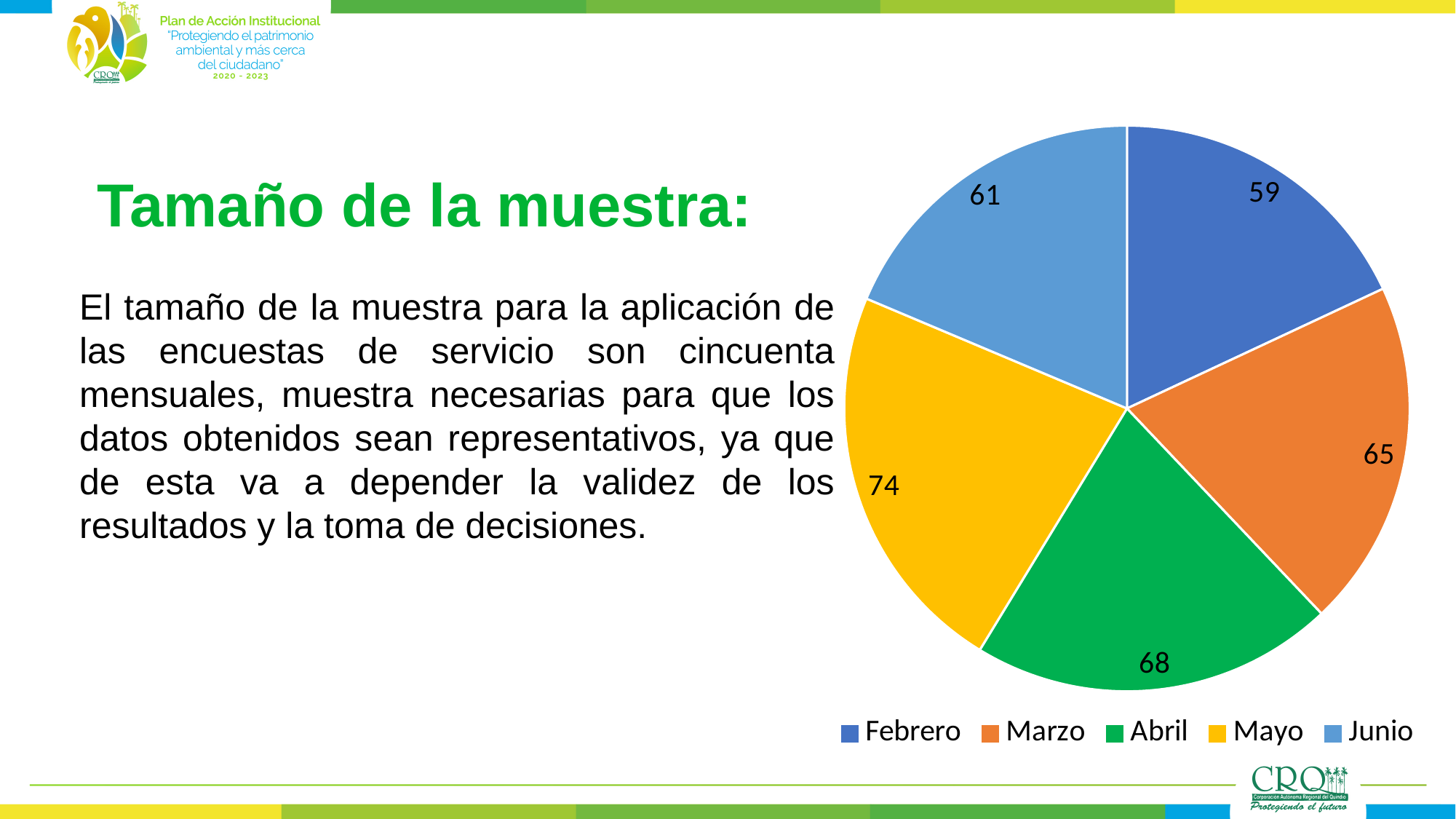

### Chart

| Category |  |
|---|---|
| Febrero | 59.0 |
| Marzo | 65.0 |
| Abril | 68.0 |
| Mayo | 74.0 |
| Junio | 61.0 |
Tamaño de la muestra:
El tamaño de la muestra para la aplicación de las encuestas de servicio son cincuenta mensuales, muestra necesarias para que los datos obtenidos sean representativos, ya que de esta va a depender la validez de los resultados y la toma de decisiones.